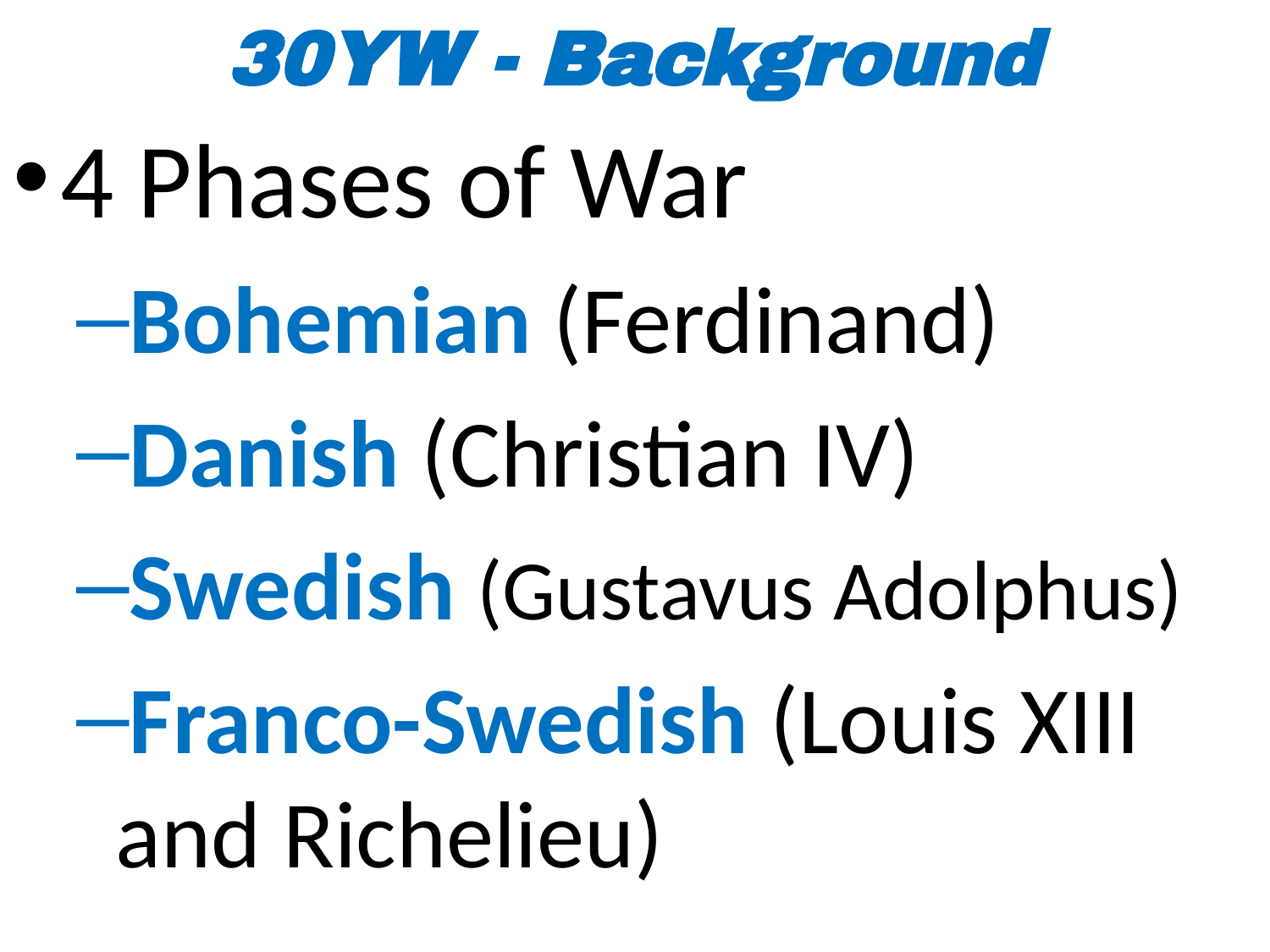

# 30YW - Background
4 Phases of War
Bohemian (Ferdinand)
Danish (Christian IV)
Swedish (Gustavus Adolphus)
Franco-Swedish (Louis XIII and Richelieu)